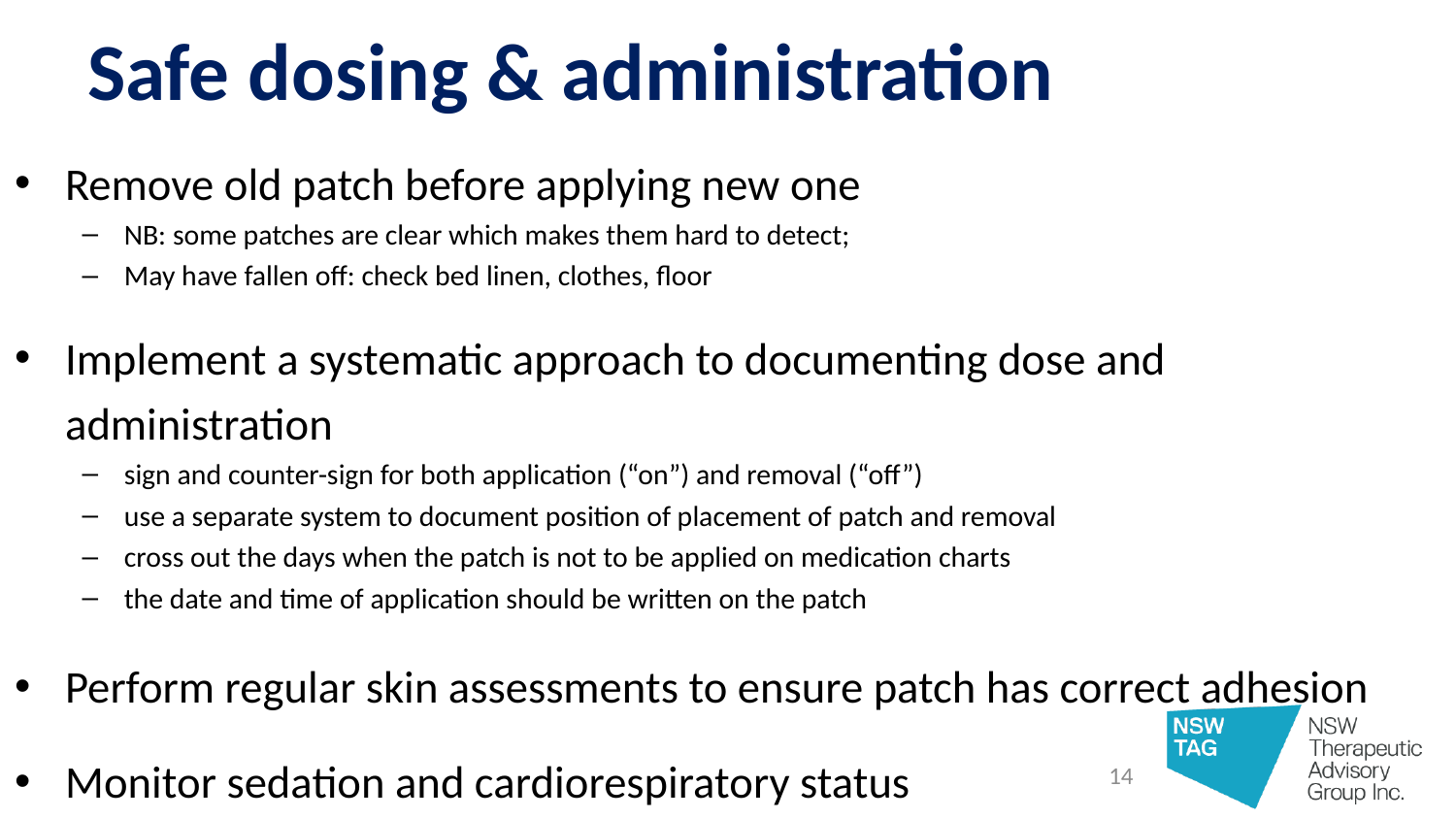

# Safe dosing & administration
Remove old patch before applying new one
NB: some patches are clear which makes them hard to detect;
May have fallen off: check bed linen, clothes, floor

Implement a systematic approach to documenting dose and administration
sign and counter-sign for both application (“on”) and removal (“off”)
use a separate system to document position of placement of patch and removal
cross out the days when the patch is not to be applied on medication charts
the date and time of application should be written on the patch

Perform regular skin assessments to ensure patch has correct adhesion

Monitor sedation and cardiorespiratory status
14